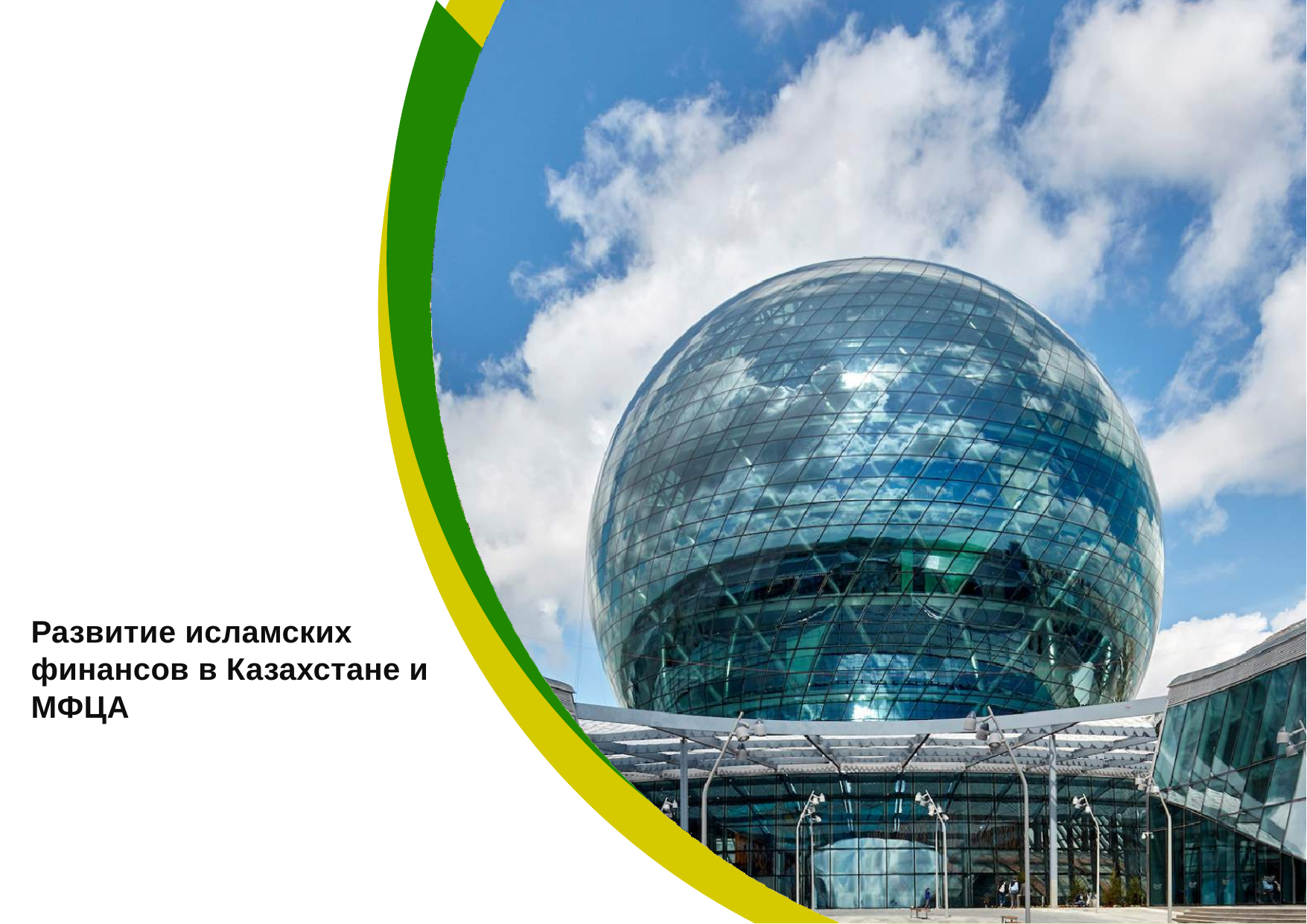

Развитие исламских финансов в Казахстане и МФЦА
1